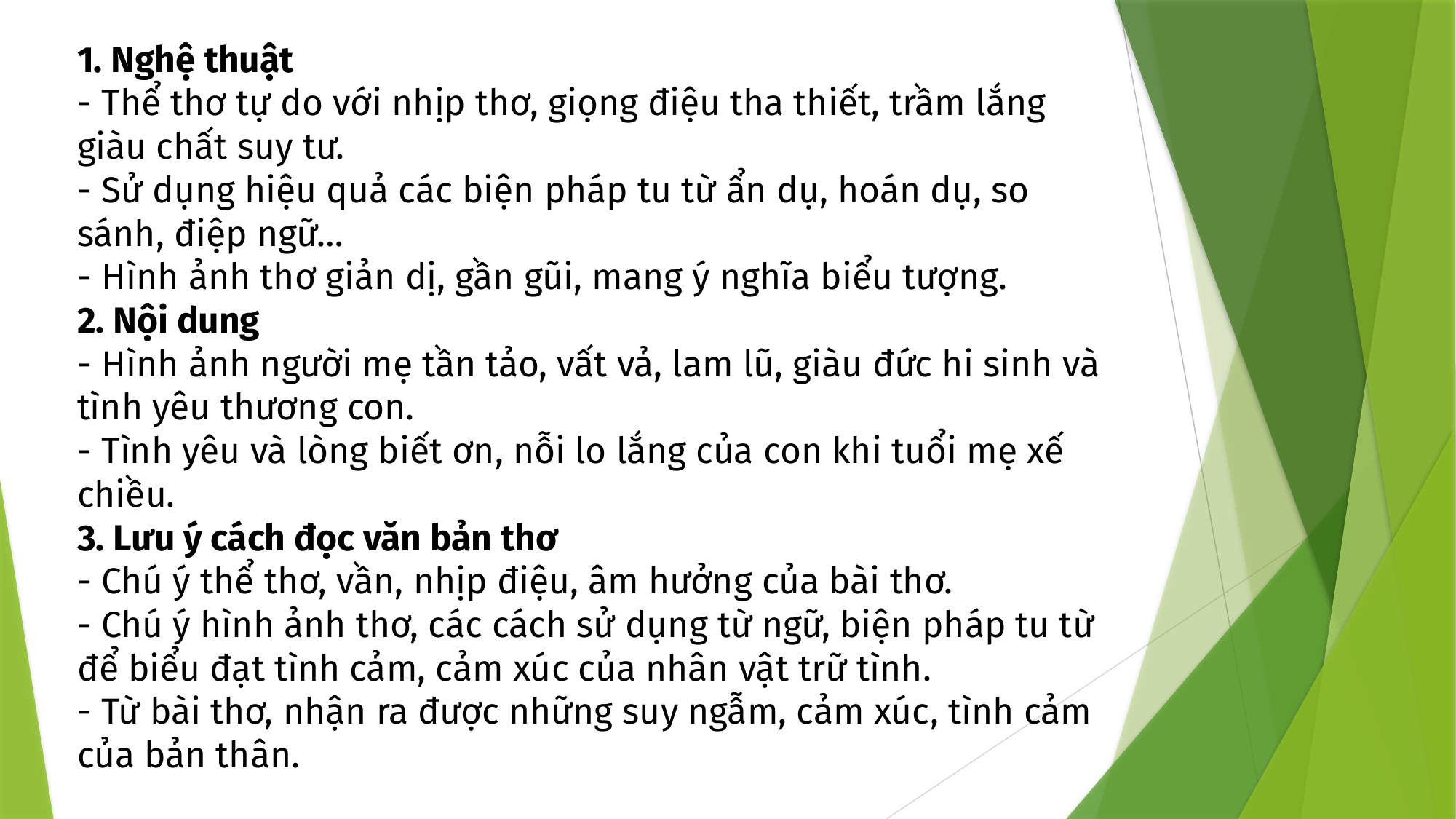

1. Nghệ thuật
- Thể thơ tự do với nhịp thơ, giọng điệu tha thiết, trầm lắng giàu chất suy tư.
- Sử dụng hiệu quả các biện pháp tu từ ẩn dụ, hoán dụ, so sánh, điệp ngữ…
- Hình ảnh thơ giản dị, gần gũi, mang ý nghĩa biểu tượng.
2. Nội dung
- Hình ảnh người mẹ tần tảo, vất vả, lam lũ, giàu đức hi sinh và tình yêu thương con.
- Tình yêu và lòng biết ơn, nỗi lo lắng của con khi tuổi mẹ xế chiều.
3. Lưu ý cách đọc văn bản thơ
- Chú ý thể thơ, vần, nhịp điệu, âm hưởng của bài thơ.
- Chú ý hình ảnh thơ, các cách sử dụng từ ngữ, biện pháp tu từ để biểu đạt tình cảm, cảm xúc của nhân vật trữ tình.
- Từ bài thơ, nhận ra được những suy ngẫm, cảm xúc, tình cảm của bản thân.